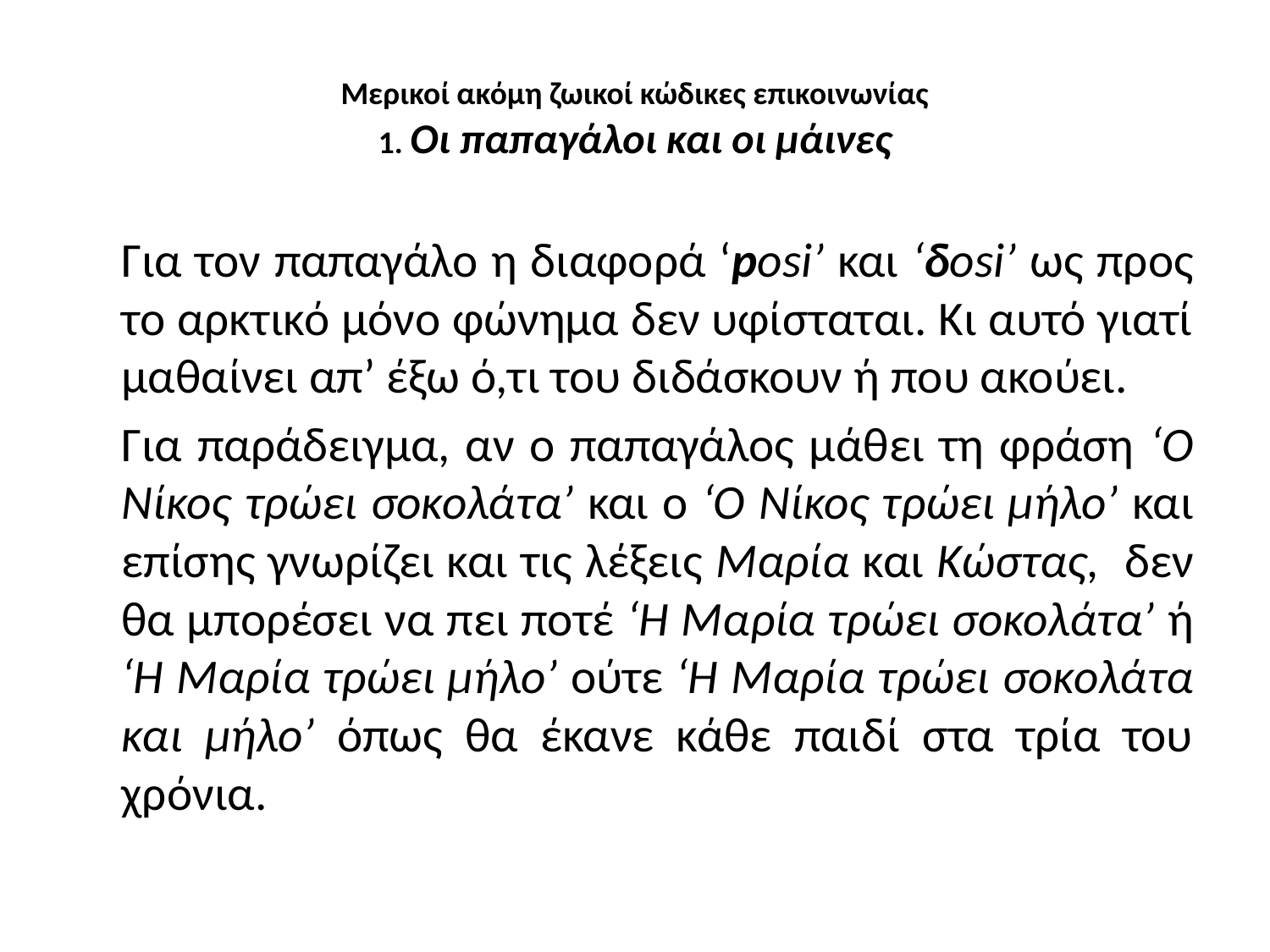

# Μερικοί ακόμη ζωικοί κώδικες επικοινωνίας 1. Οι παπαγάλοι και οι μάινες
	Για τον παπαγάλο η διαφορά ‘posi’ και ‘δosi’ ως προς το αρκτικό μόνο φώνημα δεν υφίσταται. Κι αυτό γιατί μαθαίνει απ’ έξω ό,τι του διδάσκουν ή που ακούει.
	Για παράδειγμα, αν ο παπαγάλος μάθει τη φράση ‘Ο Νίκος τρώει σοκολάτα’ και ο ‘Ο Νίκος τρώει μήλο’ και επίσης γνωρίζει και τις λέξεις Μαρία και Κώστας,  δεν θα μπορέσει να πει ποτέ ‘Η Μαρία τρώει σοκολάτα’ ή ‘Η Μαρία τρώει μήλο’ ούτε ‘Η Μαρία τρώει σοκολάτα και μήλο’ όπως θα έκανε κάθε παιδί στα τρία του χρόνια.